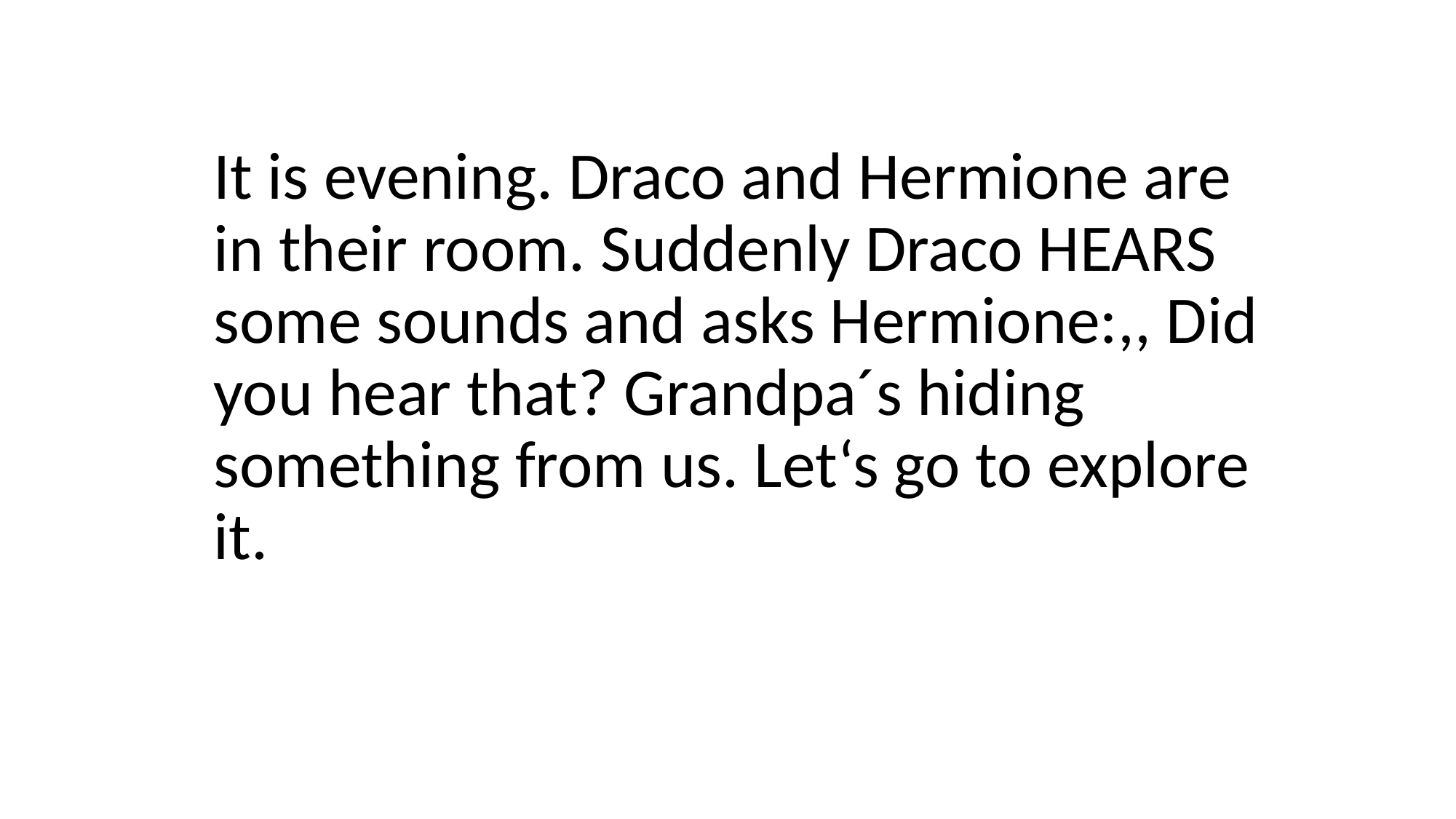

It is evening. Draco and Hermione are in their room. Suddenly Draco HEARS some sounds and asks Hermione:,, Did you hear that? Grandpa´s hiding something from us. Let‘s go to explore it.